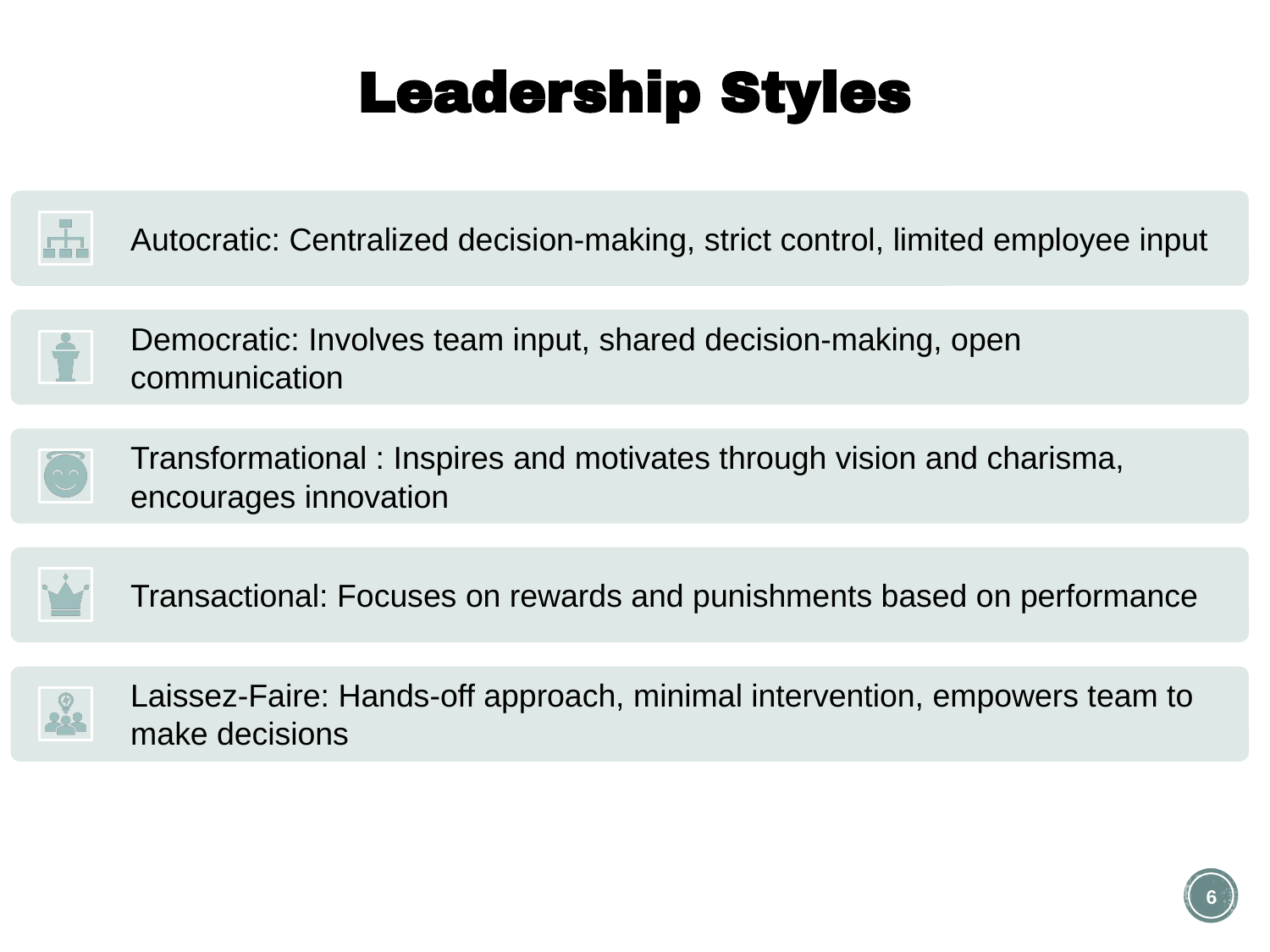

# Leadership Styles
Autocratic: Centralized decision-making, strict control, limited employee input
Democratic: Involves team input, shared decision-making, open communication
Transformational : Inspires and motivates through vision and charisma, encourages innovation
Transactional: Focuses on rewards and punishments based on performance
Laissez-Faire: Hands-off approach, minimal intervention, empowers team to make decisions
6